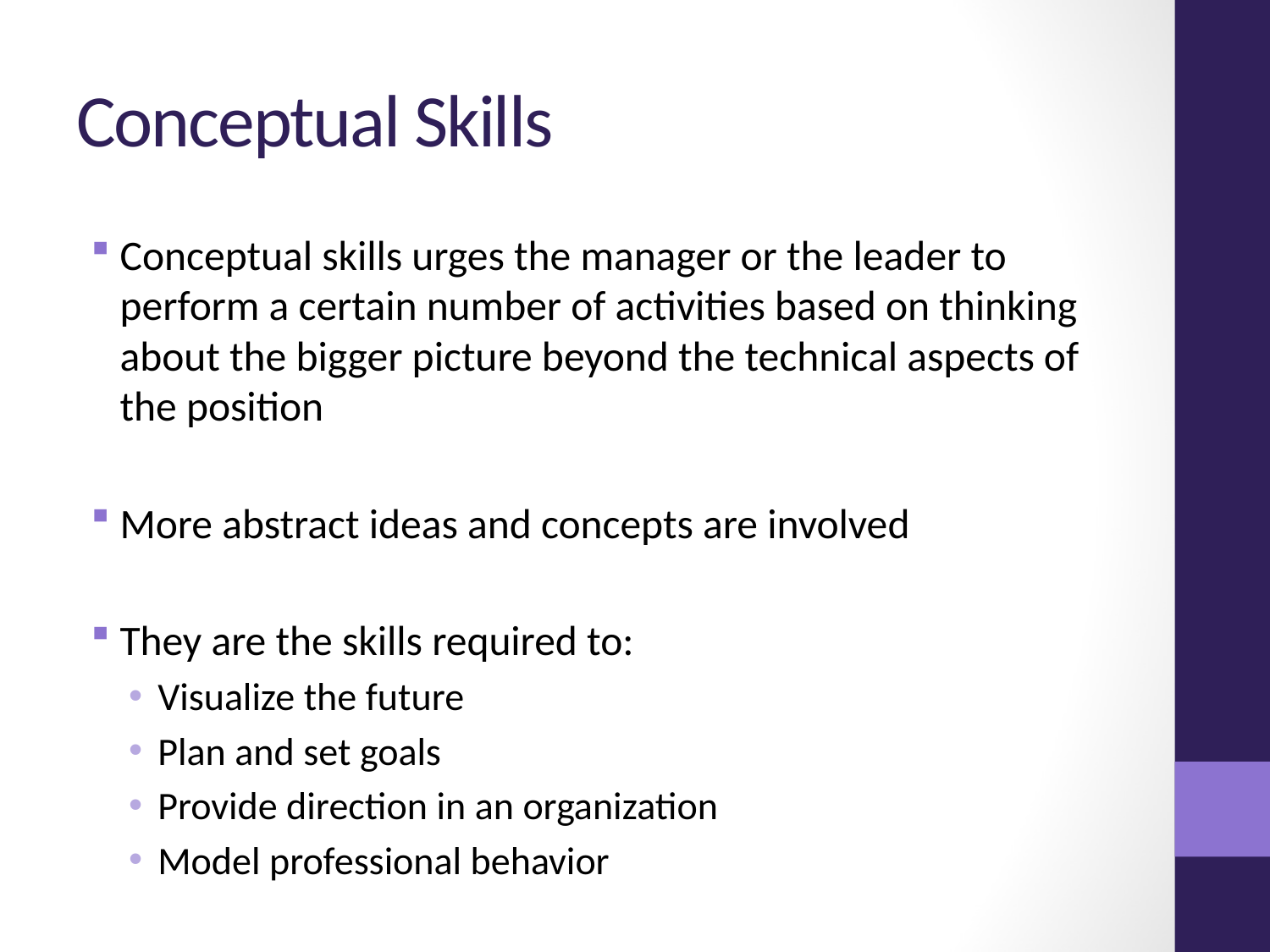

# Conceptual Skills
Conceptual skills urges the manager or the leader to perform a certain number of activities based on thinking about the bigger picture beyond the technical aspects of the position

More abstract ideas and concepts are involved

They are the skills required to:
Visualize the future
Plan and set goals
Provide direction in an organization
Model professional behavior